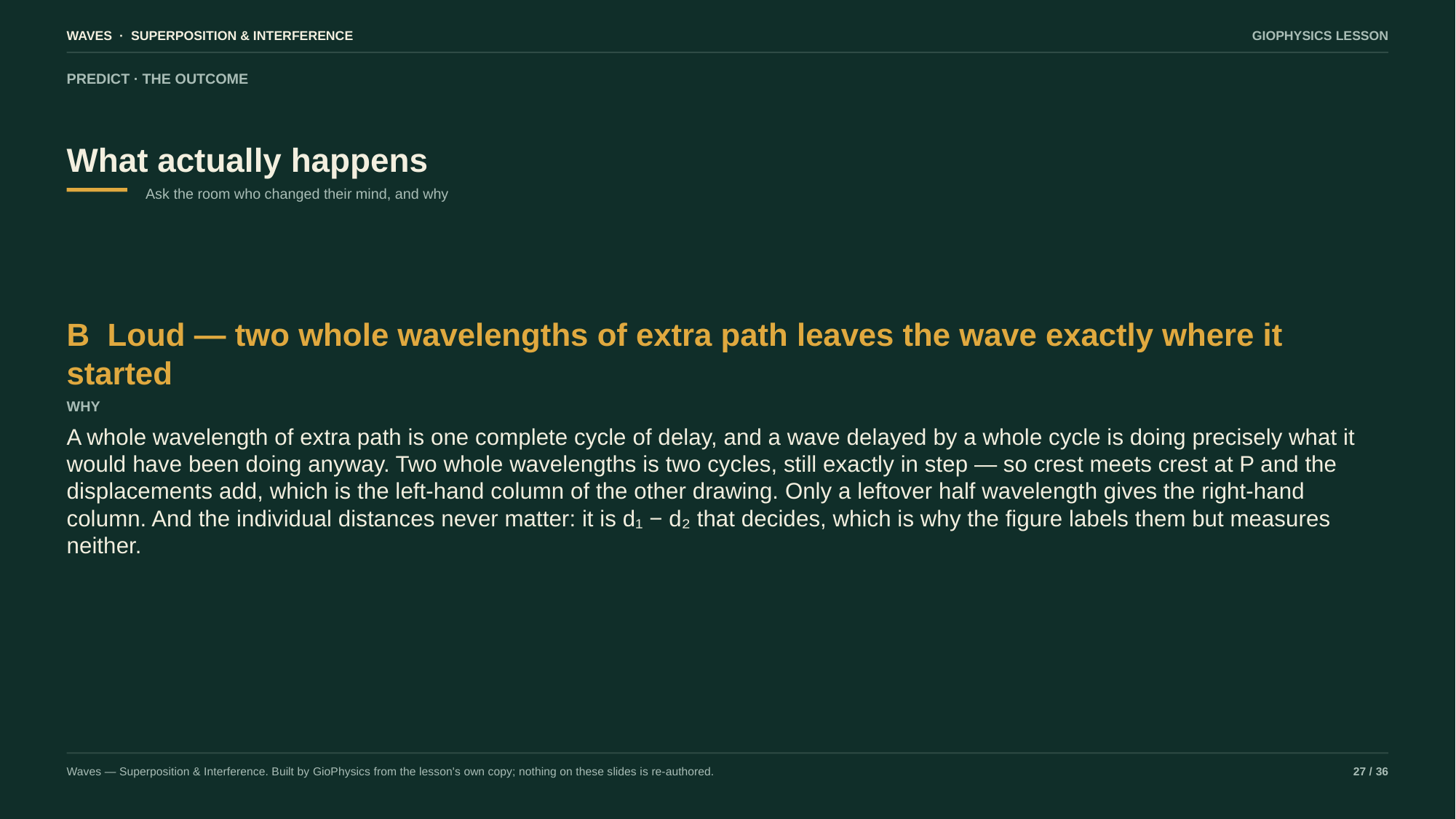

WAVES  ·  SUPERPOSITION & INTERFERENCE
GIOPHYSICS LESSON

PREDICT · THE OUTCOME
What actually happens
Ask the room who changed their mind, and why

B  Loud — two whole wavelengths of extra path leaves the wave exactly where it started
WHY
A whole wavelength of extra path is one complete cycle of delay, and a wave delayed by a whole cycle is doing precisely what it would have been doing anyway. Two whole wavelengths is two cycles, still exactly in step — so crest meets crest at P and the displacements add, which is the left-hand column of the other drawing. Only a leftover half wavelength gives the right-hand column. And the individual distances never matter: it is d₁ − d₂ that decides, which is why the figure labels them but measures neither.

Waves — Superposition & Interference. Built by GioPhysics from the lesson's own copy; nothing on these slides is re-authored.
27 / 36